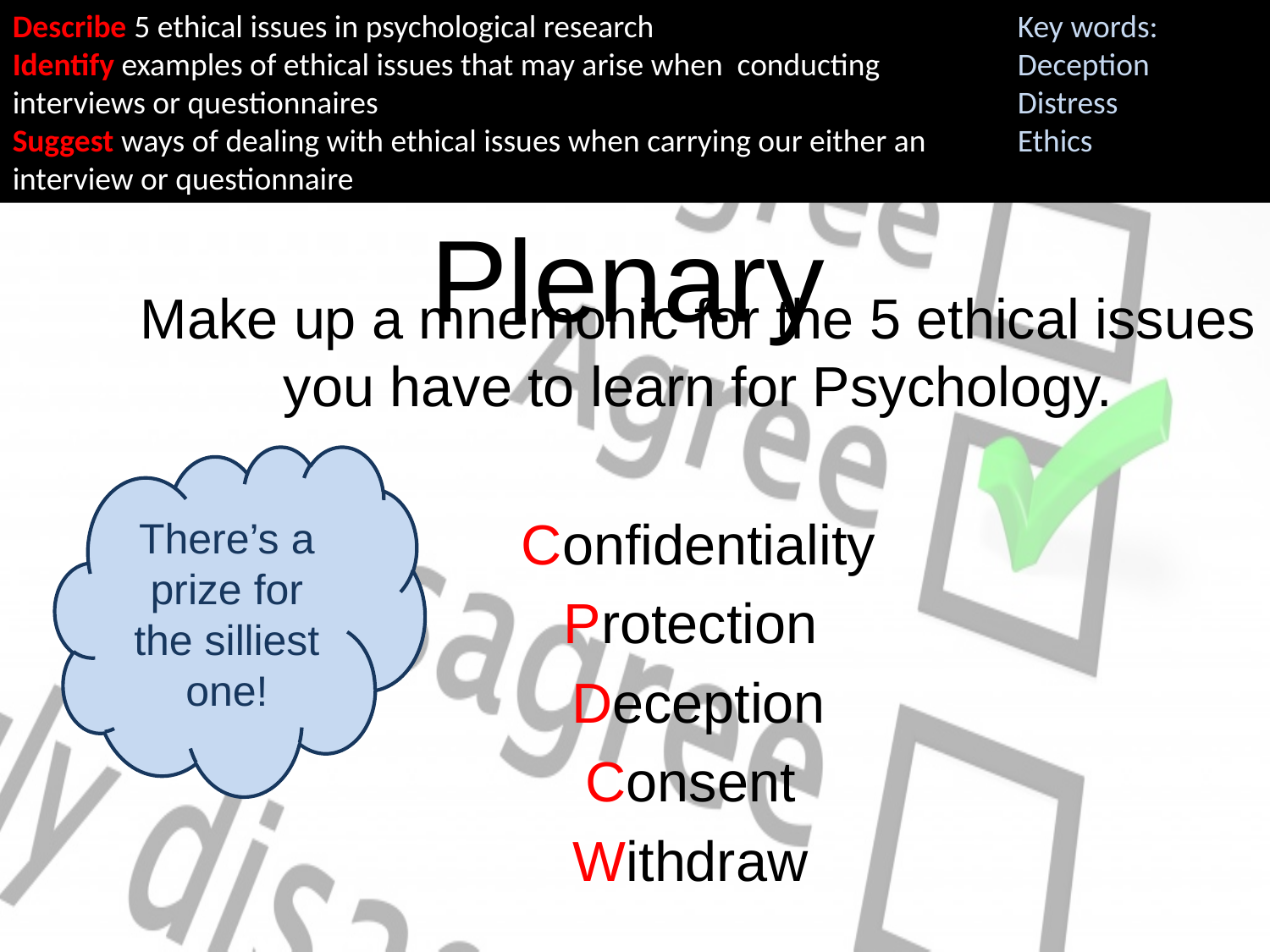

Describe 5 ethical issues in psychological research
Identify examples of ethical issues that may arise when  conducting interviews or questionnaires
Suggest ways of dealing with ethical issues when carrying our either an interview or questionnaire
Key words:
Deception
Distress
Ethics

# Plenary
Make up a mnemonic for the 5 ethical issues you have to learn for Psychology.

Confidentiality
Protection
Deception
Consent
Withdraw

There’s a prize for the silliest one!